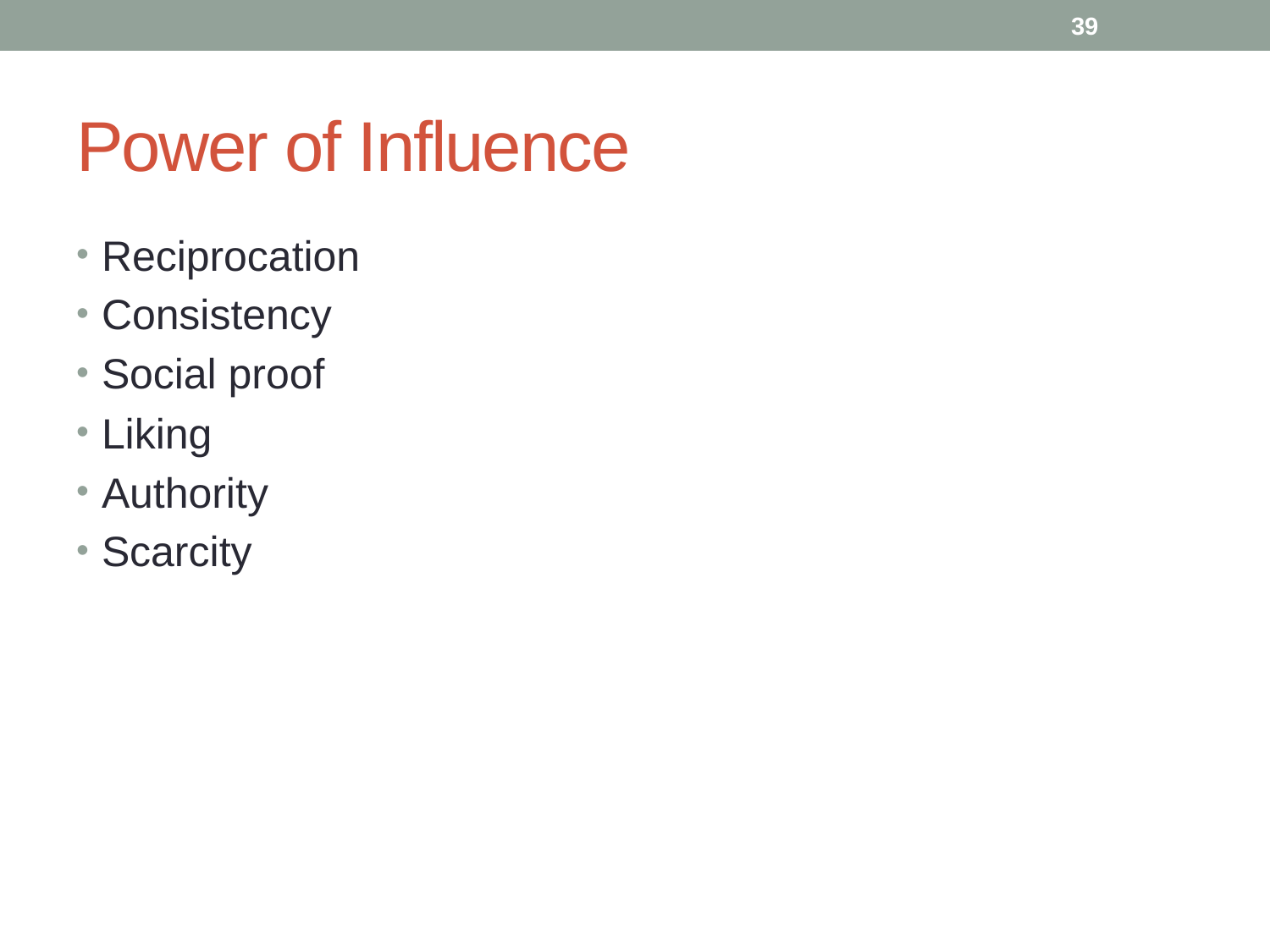

39
# Power of Influence
Reciprocation
Consistency
Social proof
Liking
Authority
Scarcity